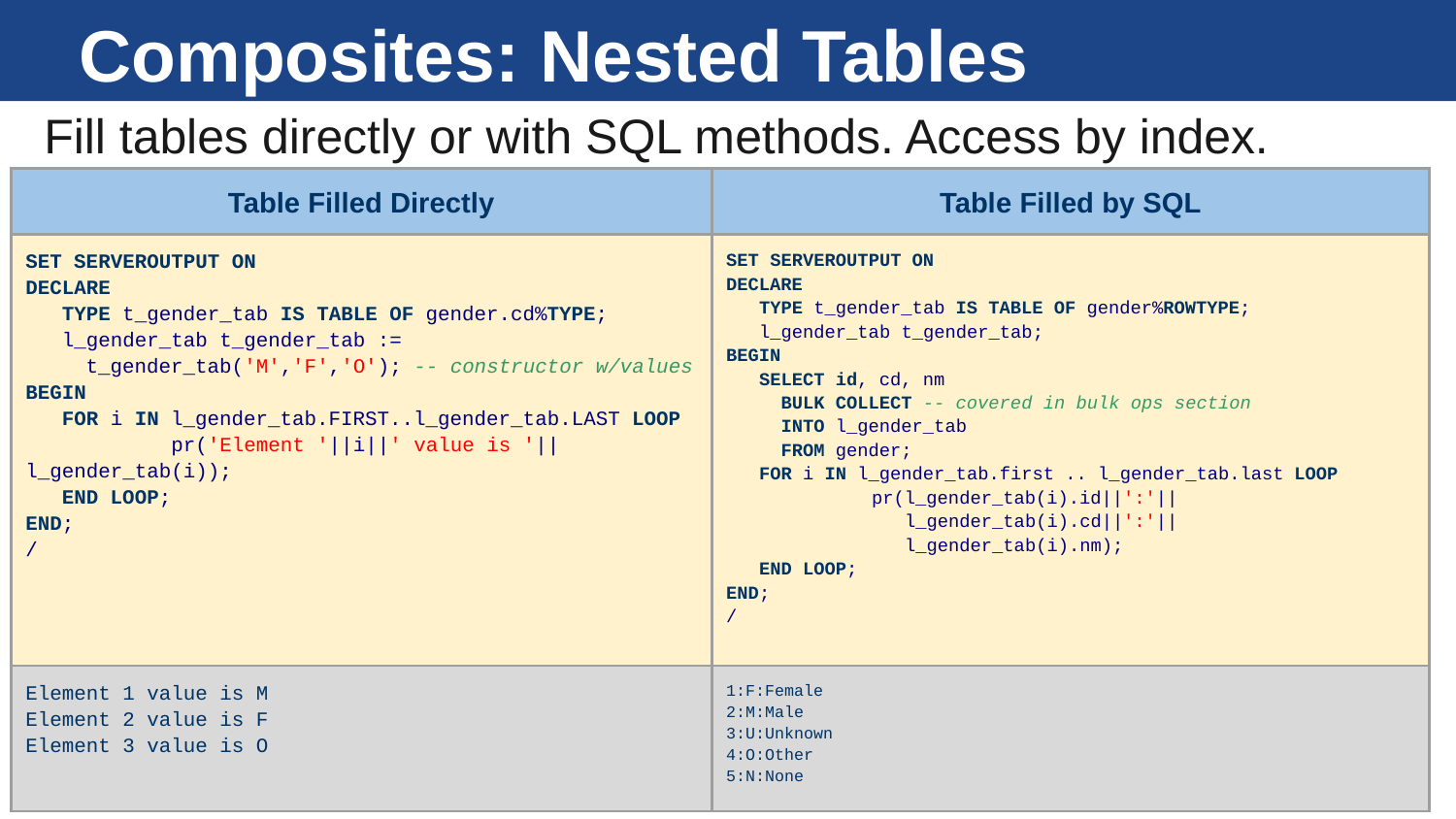

# Composites: Nested Tables
Fill tables directly or with SQL methods. Access by index.
| Table Filled Directly | Table Filled by SQL |
| --- | --- |
| SET SERVEROUTPUT ON DECLARE TYPE t\_gender\_tab IS TABLE OF gender.cd%TYPE; l\_gender\_tab t\_gender\_tab := t\_gender\_tab('M','F','O'); -- constructor w/values BEGIN FOR i IN l\_gender\_tab.FIRST..l\_gender\_tab.LAST LOOP pr('Element '||i||' value is '||l\_gender\_tab(i)); END LOOP; END; / | SET SERVEROUTPUT ON DECLARE TYPE t\_gender\_tab IS TABLE OF gender%ROWTYPE; l\_gender\_tab t\_gender\_tab; BEGIN SELECT id, cd, nm BULK COLLECT -- covered in bulk ops section INTO l\_gender\_tab FROM gender; FOR i IN l\_gender\_tab.first .. l\_gender\_tab.last LOOP pr(l\_gender\_tab(i).id||':'|| l\_gender\_tab(i).cd||':'|| l\_gender\_tab(i).nm); END LOOP; END; / |
| Element 1 value is M Element 2 value is F Element 3 value is O | 1:F:Female 2:M:Male 3:U:Unknown 4:O:Other 5:N:None |